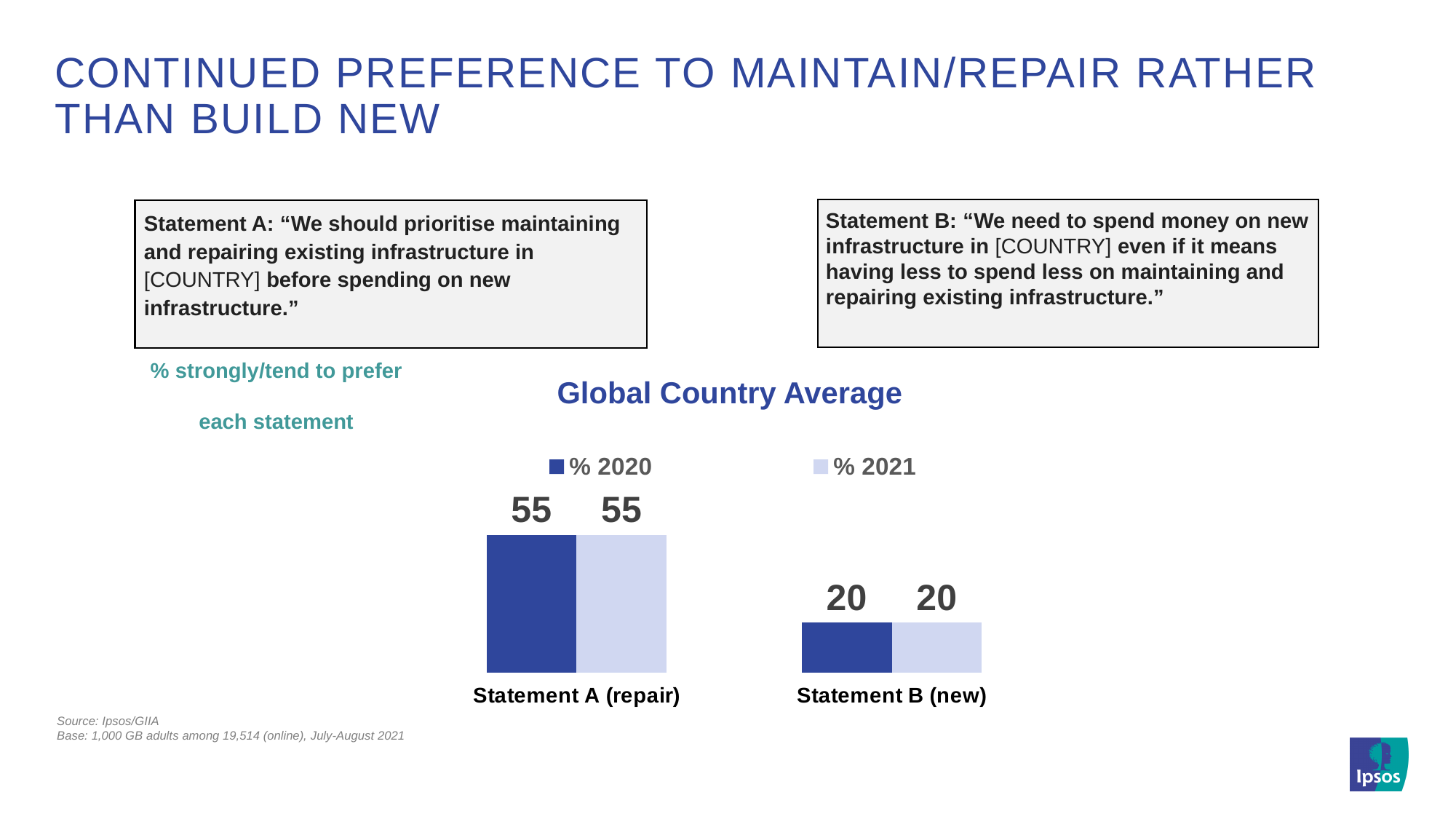

# Continued preference to maintain/repair rather than build new

Statement B: “We need to spend money on new infrastructure in [COUNTRY] even if it means having less to spend less on maintaining and repairing existing infrastructure.”
Statement A: “We should prioritise maintaining and repairing existing infrastructure in [COUNTRY] before spending on new infrastructure.”

### Chart

| Category | % 2020 | % 2021 |
|---|---|---|
| Statement A (repair) | 55.0 | 55.0 |
| Statement B (new) | 20.0 | 20.0 |
Global Country Average
% strongly/tend to prefer
each statement
Source: Ipsos/GIIA
Base: 1,000 GB adults among 19,514 (online), July-August 2021